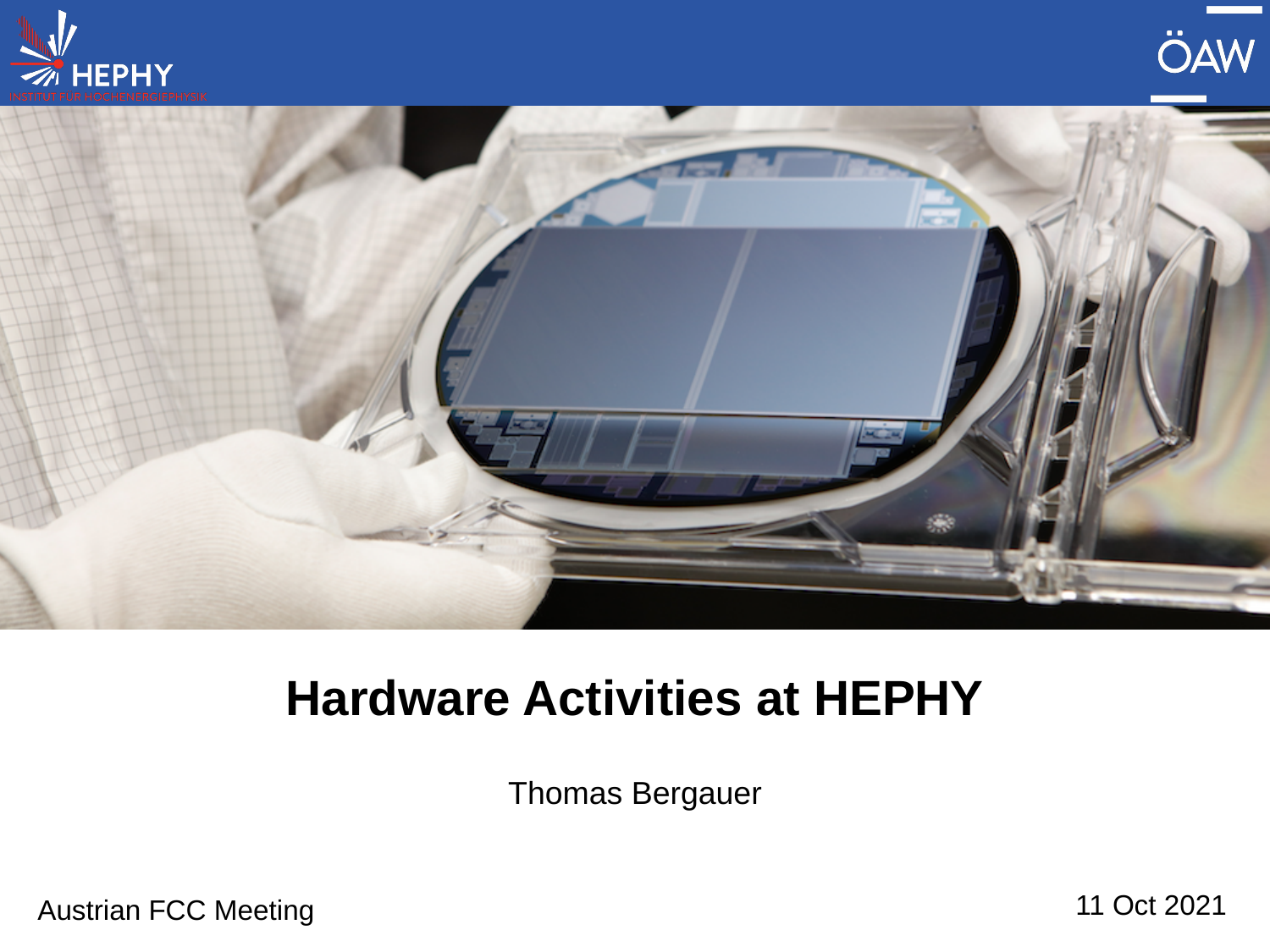

# Hardware Activities at HEPHY
Thomas Bergauer
Austrian FCC Meeting
11 Oct 2021